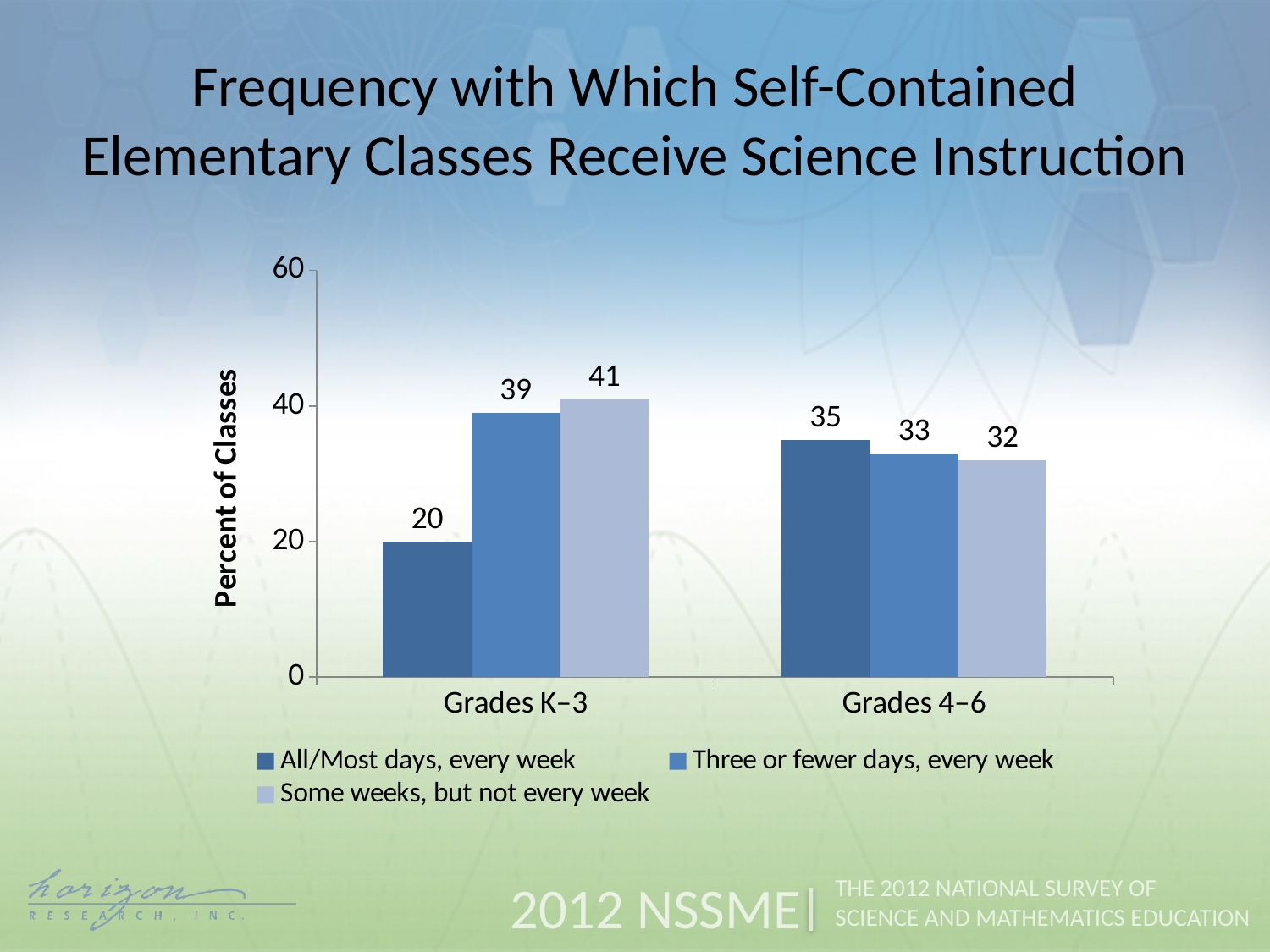

Frequency with Which Self-Contained Elementary Classes Receive Science Instruction

### Chart

| Category | All/Most days, every week | Three or fewer days, every week | Some weeks, but not every week |
|---|---|---|---|
| Grades K–3 | 20.0 | 39.0 | 41.0 |
| Grades 4–6 | 35.0 | 33.0 | 32.0 |